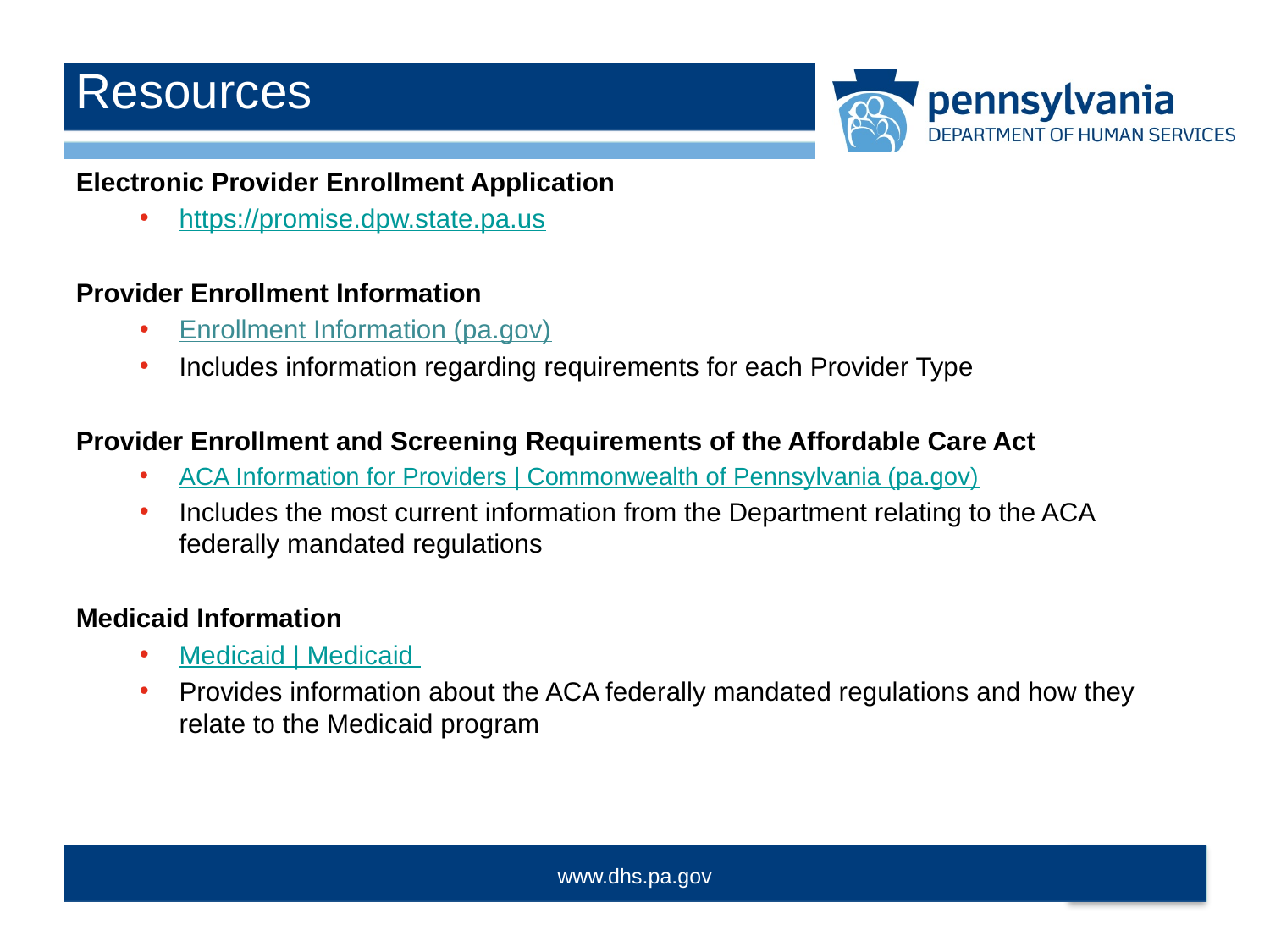

# Resources
Electronic Provider Enrollment Application
https://promise.dpw.state.pa.us

Provider Enrollment Information
Enrollment Information (pa.gov)
Includes information regarding requirements for each Provider Type

Provider Enrollment and Screening Requirements of the Affordable Care Act
ACA Information for Providers | Commonwealth of Pennsylvania (pa.gov)
Includes the most current information from the Department relating to the ACA federally mandated regulations

Medicaid Information
Medicaid | Medicaid
Provides information about the ACA federally mandated regulations and how they relate to the Medicaid program